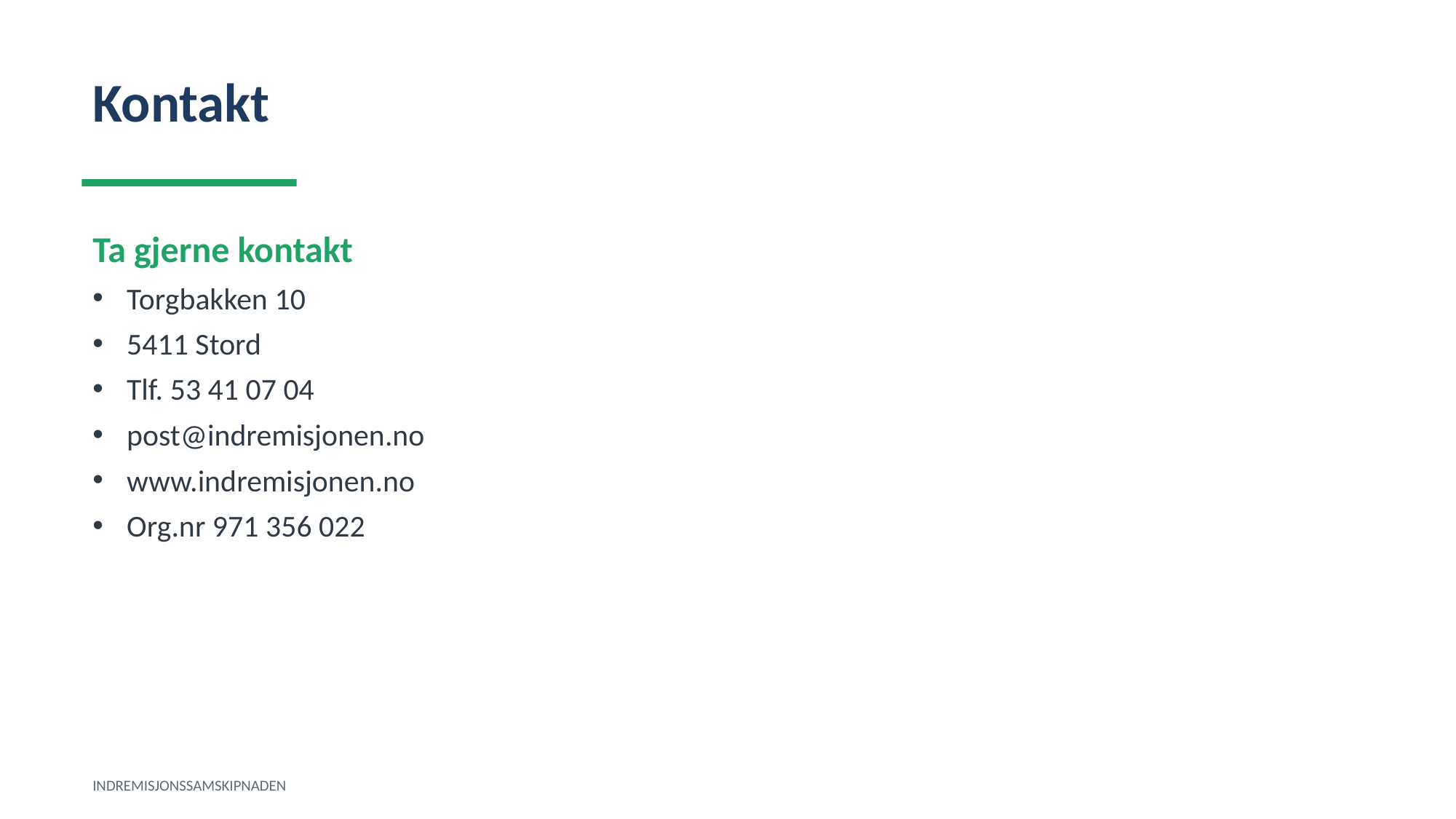

Kontakt

Ta gjerne kontakt
Torgbakken 10
5411 Stord
Tlf. 53 41 07 04
post@indremisjonen.no
www.indremisjonen.no
Org.nr 971 356 022
INDREMISJONSSAMSKIPNADEN